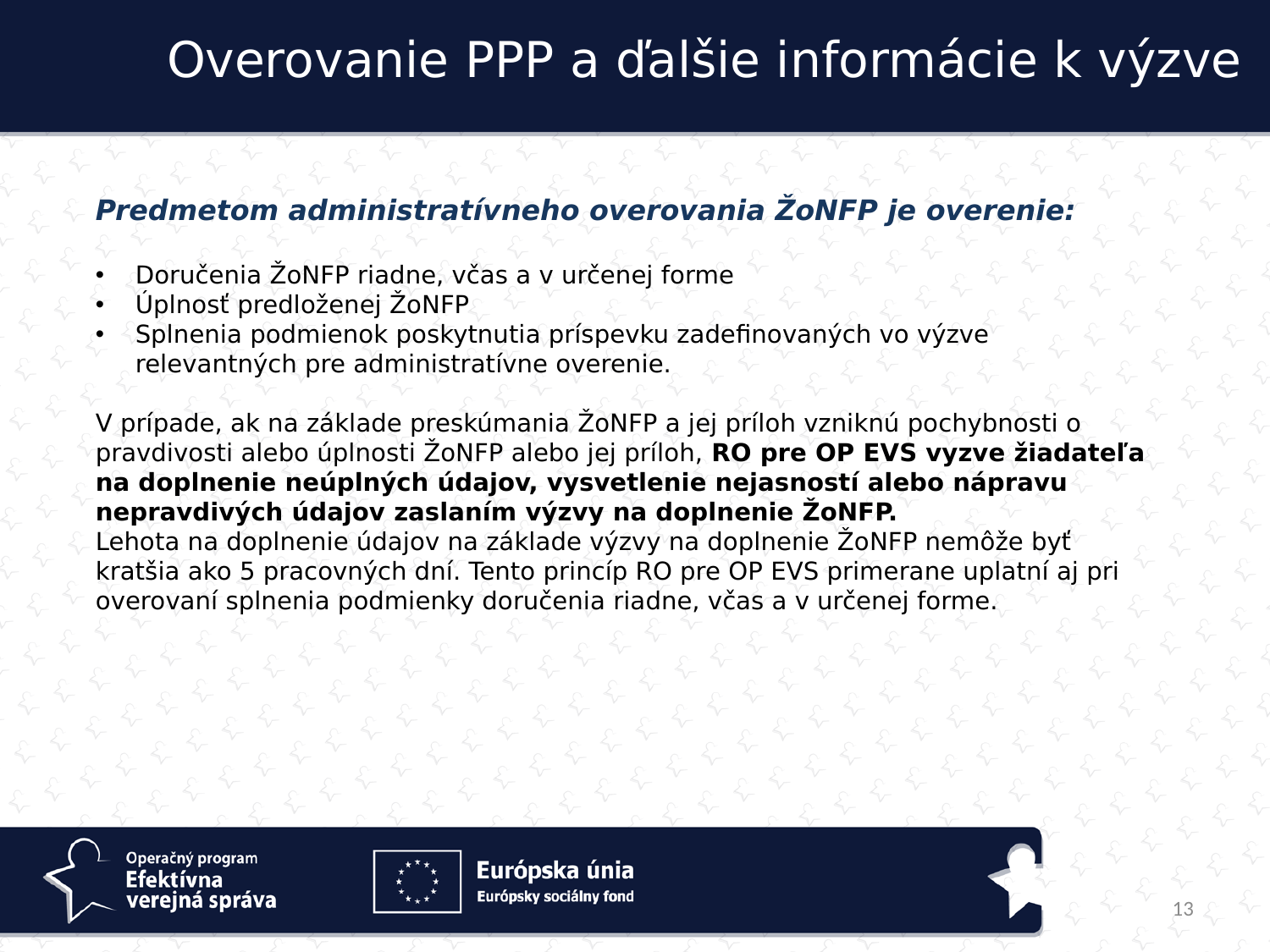

Overovanie PPP a ďalšie informácie k výzve

Predmetom administratívneho overovania ŽoNFP je overenie:

Doručenia ŽoNFP riadne, včas a v určenej forme
Úplnosť predloženej ŽoNFP
Splnenia podmienok poskytnutia príspevku zadefinovaných vo výzve relevantných pre administratívne overenie.

V prípade, ak na základe preskúmania ŽoNFP a jej príloh vzniknú pochybnosti o pravdivosti alebo úplnosti ŽoNFP alebo jej príloh, RO pre OP EVS vyzve žiadateľa na doplnenie neúplných údajov, vysvetlenie nejasností alebo nápravu nepravdivých údajov zaslaním výzvy na doplnenie ŽoNFP.
Lehota na doplnenie údajov na základe výzvy na doplnenie ŽoNFP nemôže byť kratšia ako 5 pracovných dní. Tento princíp RO pre OP EVS primerane uplatní aj pri overovaní splnenia podmienky doručenia riadne, včas a v určenej forme.
13